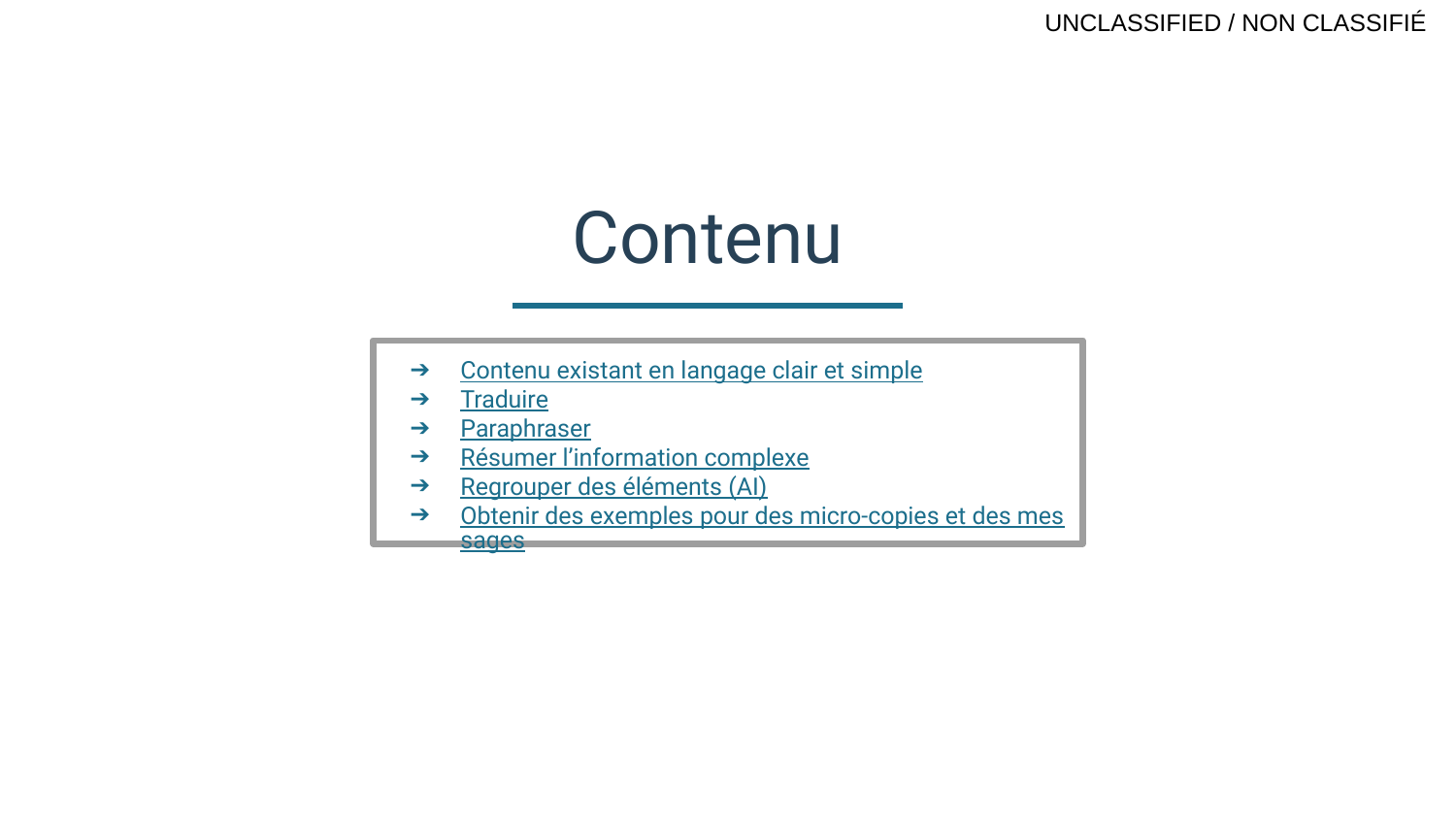

Contenu
Contenu existant en langage clair et simple
Traduire
Paraphraser
Résumer l’information complexe
Regrouper des éléments (AI)
Obtenir des exemples pour des micro-copies et des messages